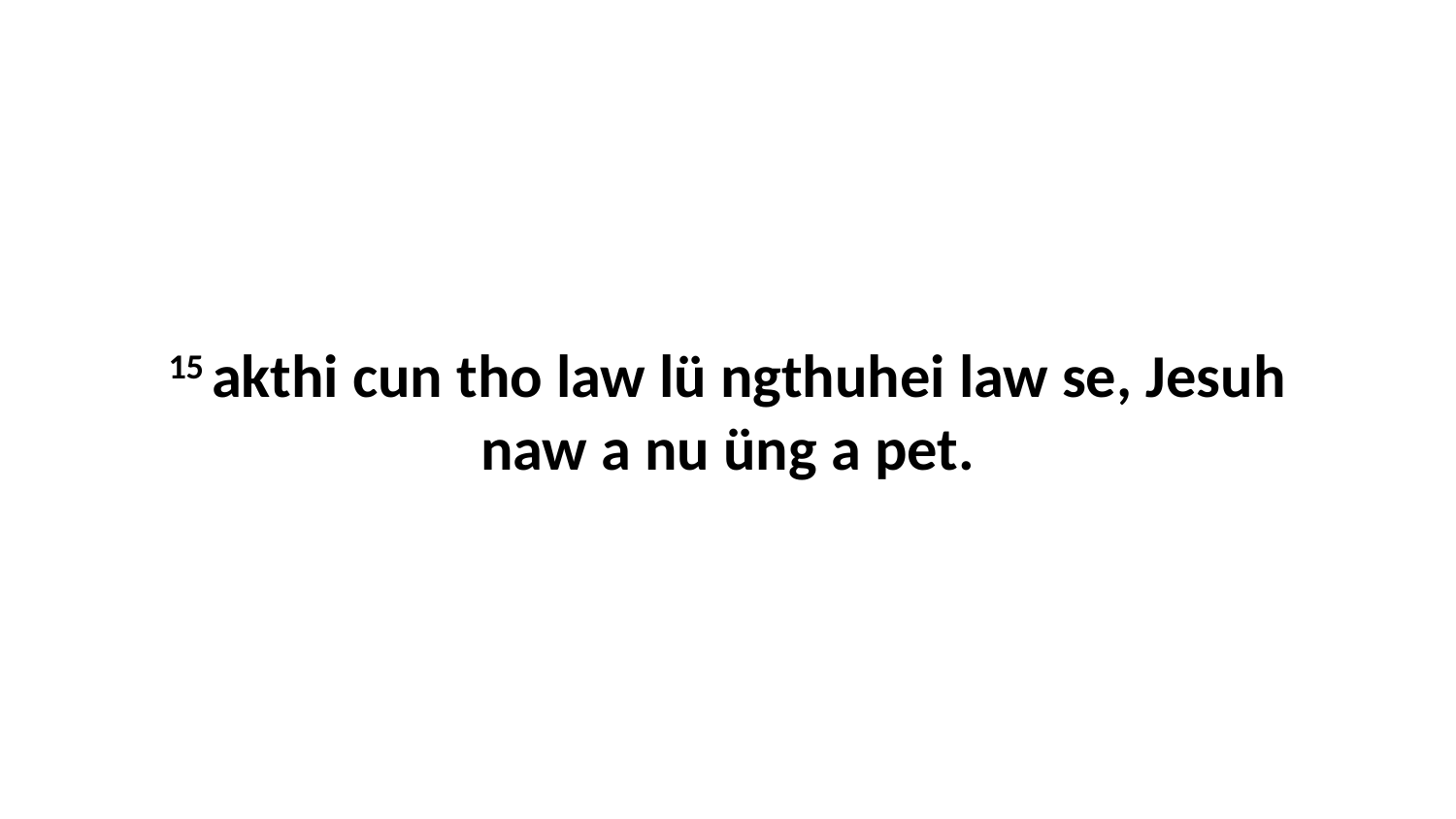

15 akthi cun tho law lü ngthuhei law se, Jesuh naw a nu üng a pet.